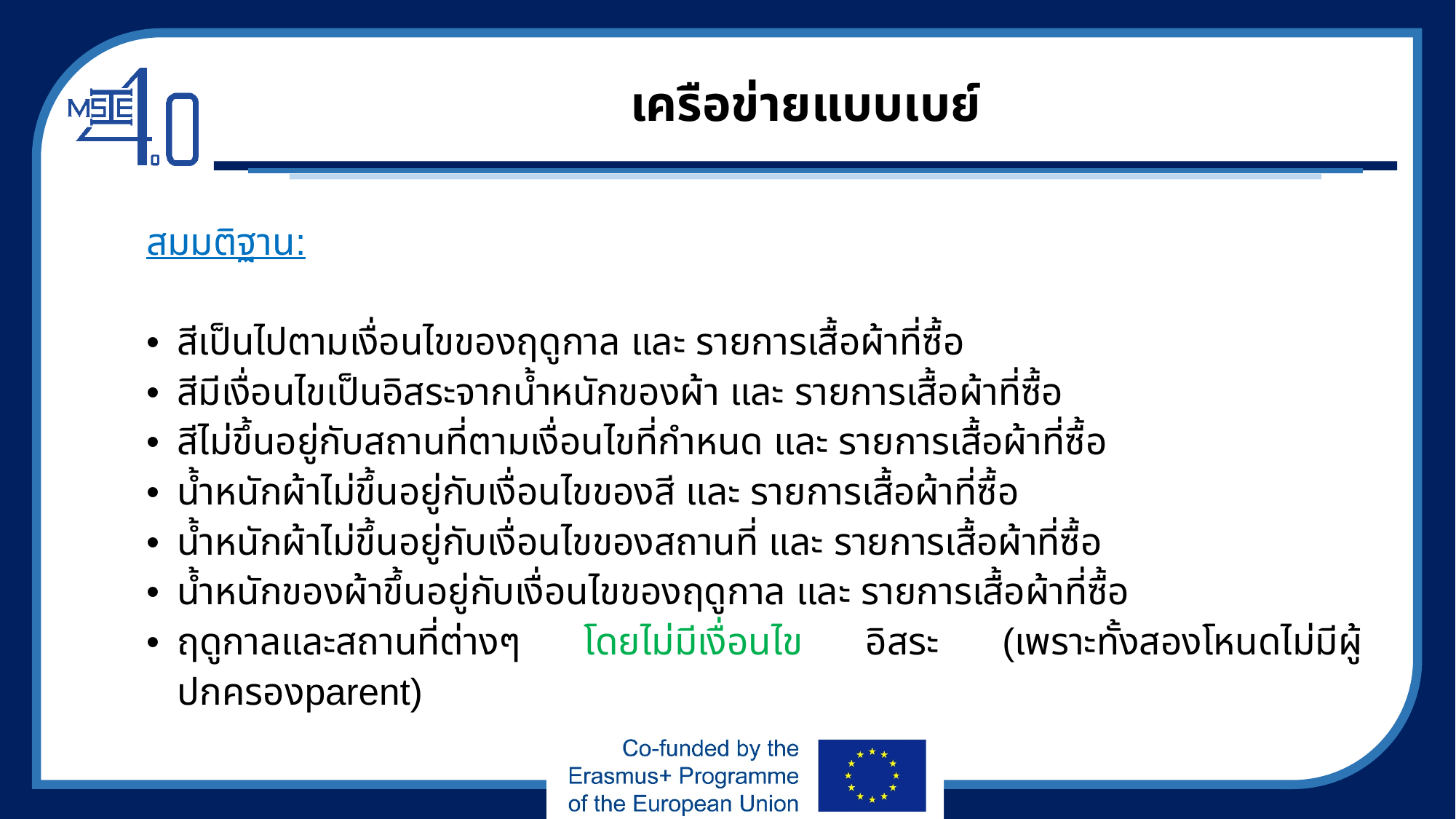

# เครือข่ายแบบเบย์
สมมติฐาน:

สีเป็นไปตามเงื่อนไขของฤดูกาล และ รายการเสื้อผ้าที่ซื้อ
สีมีเงื่อนไขเป็นอิสระจากน้ำหนักของผ้า และ รายการเสื้อผ้าที่ซื้อ
สีไม่ขึ้นอยู่กับสถานที่ตามเงื่อนไขที่กำหนด และ รายการเสื้อผ้าที่ซื้อ
น้ำหนักผ้าไม่ขึ้นอยู่กับเงื่อนไขของสี และ รายการเสื้อผ้าที่ซื้อ
น้ำหนักผ้าไม่ขึ้นอยู่กับเงื่อนไขของสถานที่ และ รายการเสื้อผ้าที่ซื้อ
น้ำหนักของผ้าขึ้นอยู่กับเงื่อนไขของฤดูกาล และ รายการเสื้อผ้าที่ซื้อ
ฤดูกาลและสถานที่ต่างๆ โดยไม่มีเงื่อนไข อิสระ (เพราะทั้งสองโหนดไม่มีผู้ปกครองparent)